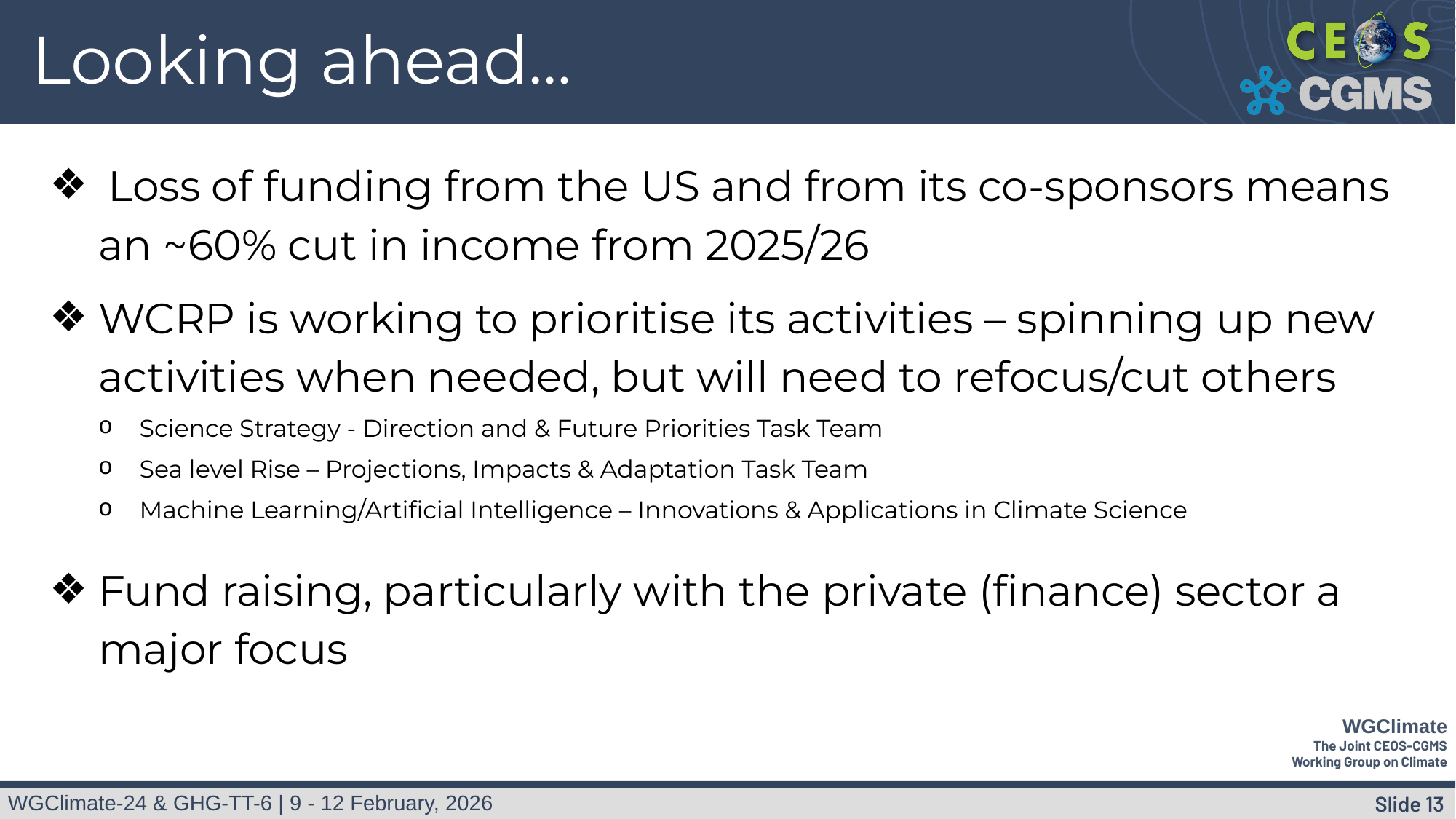

# Looking ahead…
 Loss of funding from the US and from its co-sponsors means an ~60% cut in income from 2025/26
WCRP is working to prioritise its activities – spinning up new activities when needed, but will need to refocus/cut others
Science Strategy - Direction and & Future Priorities Task Team
Sea level Rise – Projections, Impacts & Adaptation Task Team
Machine Learning/Artificial Intelligence – Innovations & Applications in Climate Science

Fund raising, particularly with the private (finance) sector a major focus